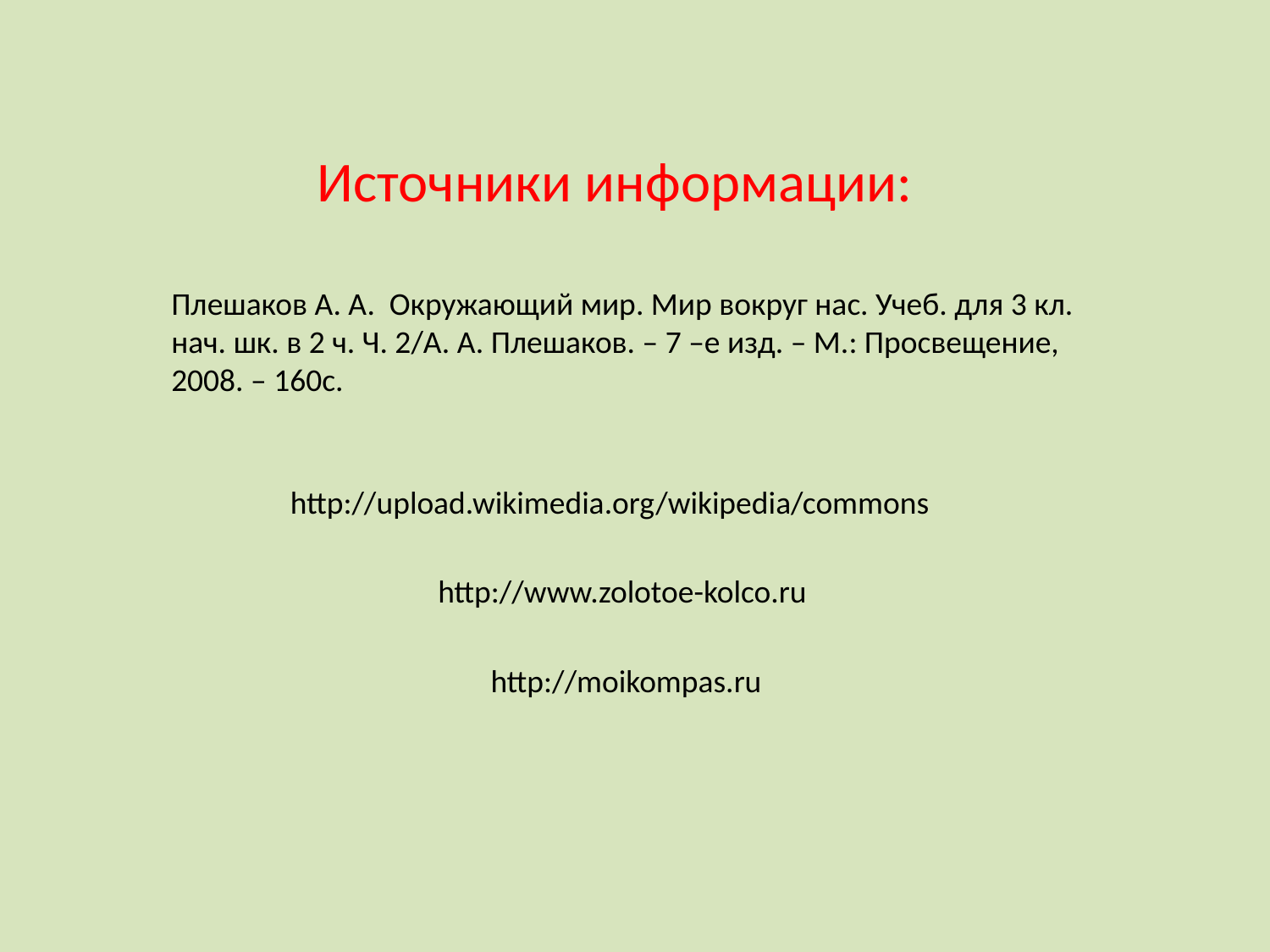

Источники информации:
Плешаков А. А.  Окружающий мир. Мир вокруг нас. Учеб. для 3 кл. нач. шк. в 2 ч. Ч. 2/А. А. Плешаков. – 7 –е изд. – М.: Просвещение, 2008. – 160с.
http://upload.wikimedia.org/wikipedia/commons
http://www.zolotoe-kolco.ru
http://moikompas.ru